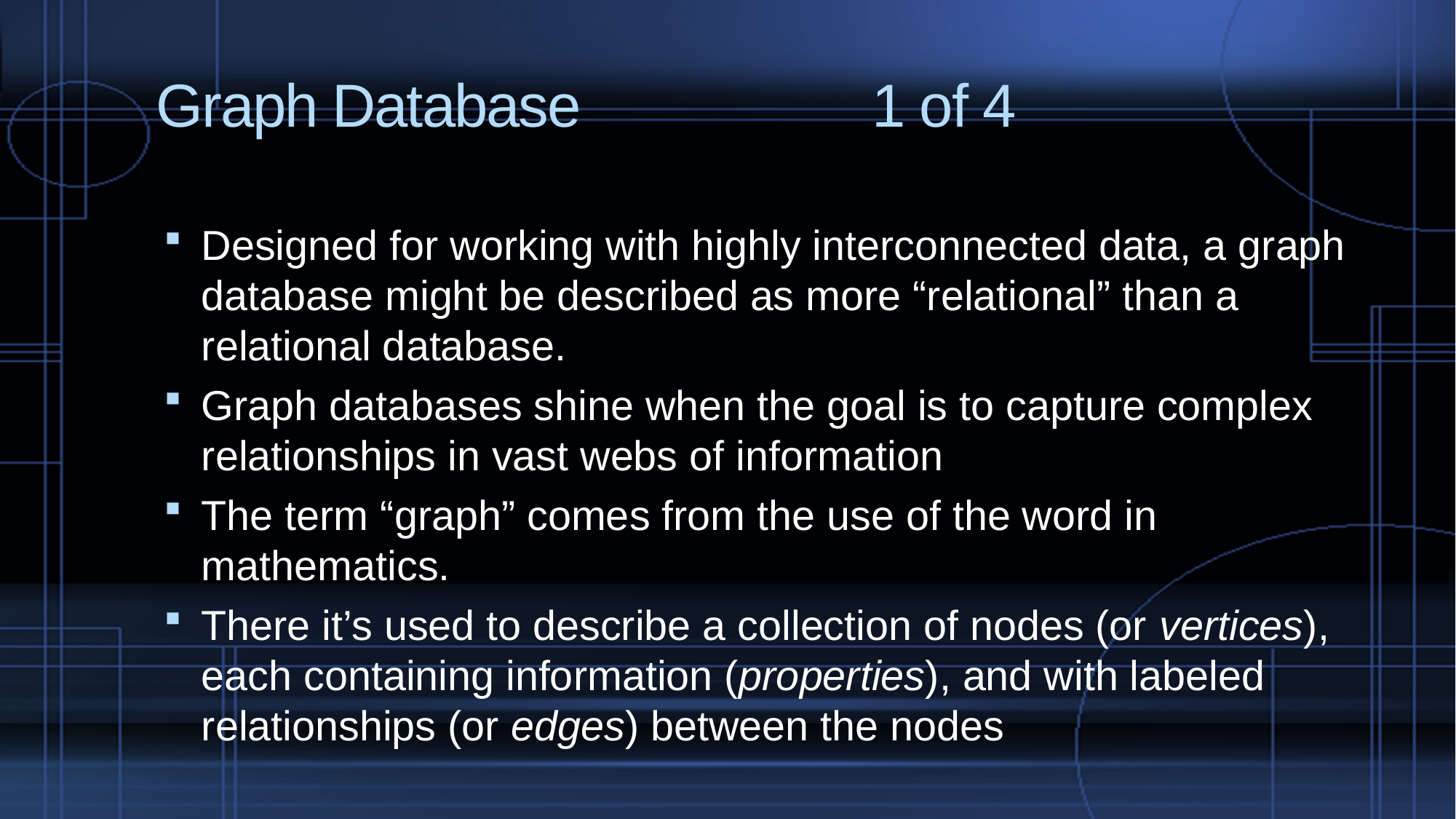

# Graph Database                   1 of 4
Designed for working with highly interconnected data, a graph database might be described as more “relational” than a relational database.
Graph databases shine when the goal is to capture complex relationships in vast webs of information
The term “graph” comes from the use of the word in mathematics.
There it’s used to describe a collection of nodes (or vertices), each containing information (properties), and with labeled relationships (or edges) between the nodes